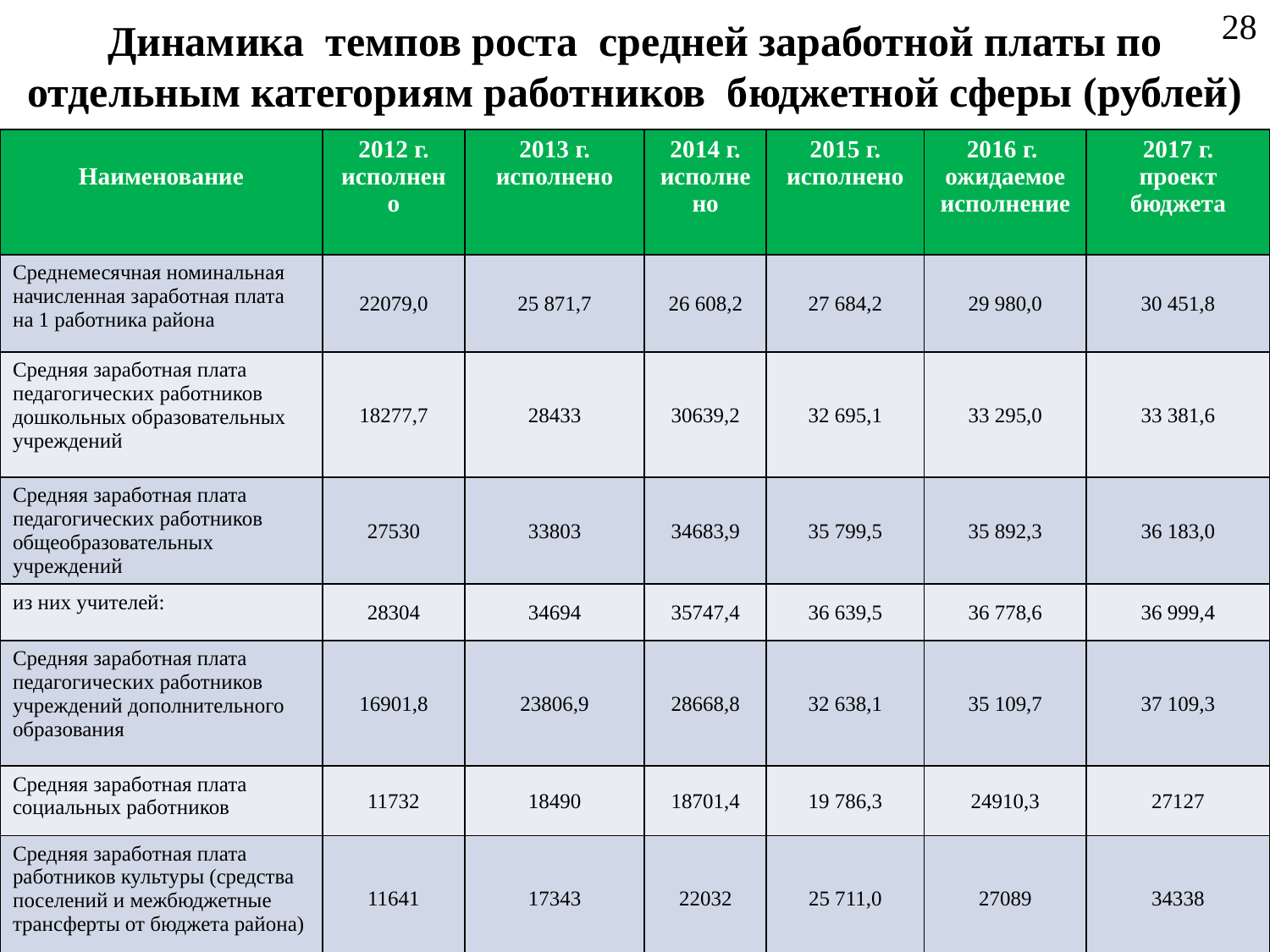

# Динамика  темпов роста  средней заработной платы по отдельным категориям работников  бюджетной сферы (рублей)
28
| Наименование | 2012 г. исполнено | 2013 г. исполнено | 2014 г. исполнено | 2015 г. исполнено | 2016 г. ожидаемое исполнение | 2017 г. проект бюджета |
| --- | --- | --- | --- | --- | --- | --- |
| Среднемесячная номинальная начисленная заработная плата на 1 работника района | 22079,0 | 25 871,7 | 26 608,2 | 27 684,2 | 29 980,0 | 30 451,8 |
| Средняя заработная плата педагогических работников дошкольных образовательных учреждений | 18277,7 | 28433 | 30639,2 | 32 695,1 | 33 295,0 | 33 381,6 |
| Средняя заработная плата педагогических работников общеобразовательных учреждений | 27530 | 33803 | 34683,9 | 35 799,5 | 35 892,3 | 36 183,0 |
| из них учителей: | 28304 | 34694 | 35747,4 | 36 639,5 | 36 778,6 | 36 999,4 |
| Средняя заработная плата педагогических работников учреждений дополнительного образования | 16901,8 | 23806,9 | 28668,8 | 32 638,1 | 35 109,7 | 37 109,3 |
| Средняя заработная плата социальных работников | 11732 | 18490 | 18701,4 | 19 786,3 | 24910,3 | 27127 |
| Средняя заработная плата работников культуры (средства поселений и межбюджетные трансферты от бюджета района) | 11641 | 17343 | 22032 | 25 711,0 | 27089 | 34338 |